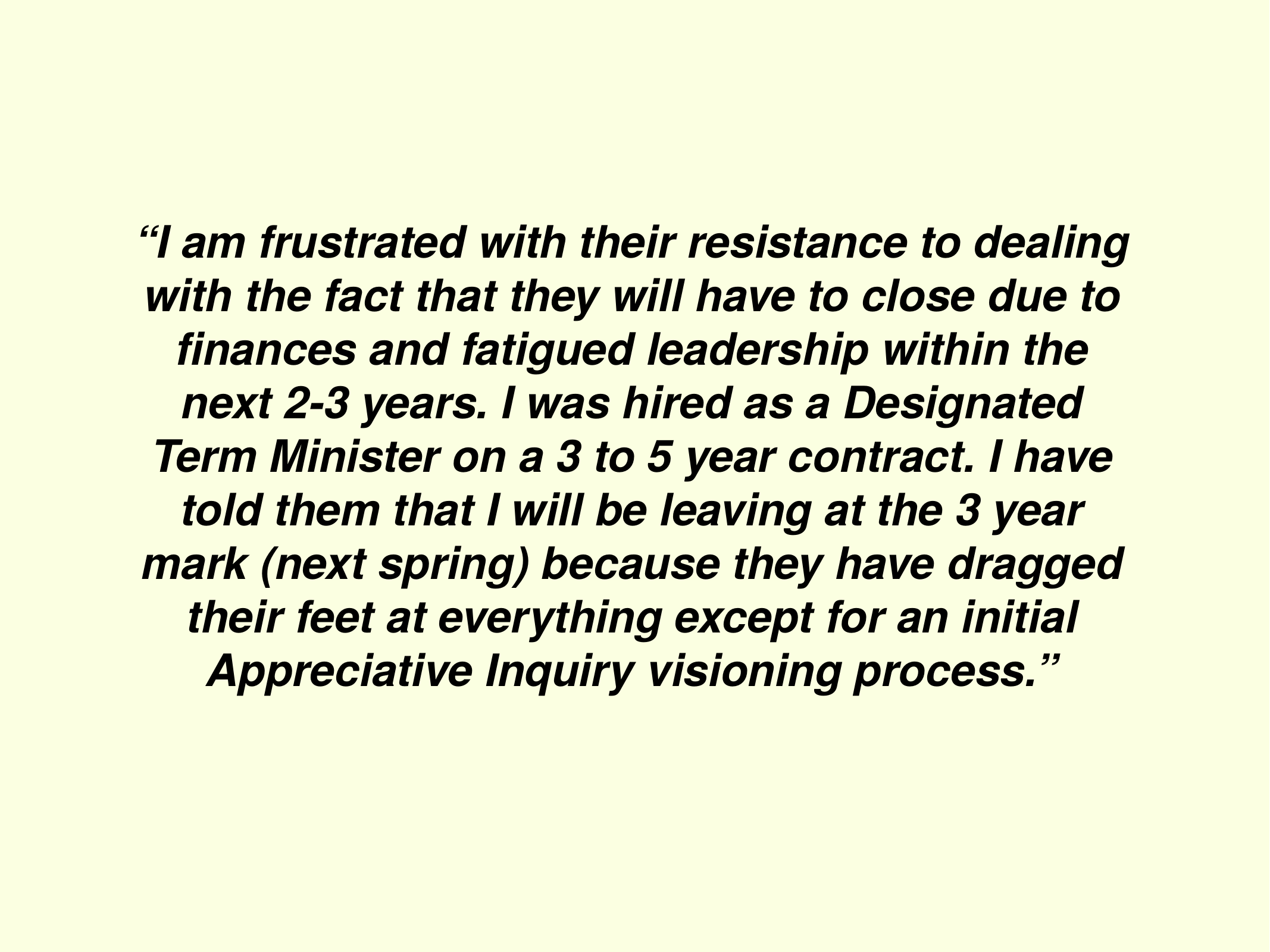

“I am frustrated with their resistance to dealing with the fact that they will have to close due to finances and fatigued leadership within the next 2-3 years. I was hired as a Designated Term Minister on a 3 to 5 year contract. I have told them that I will be leaving at the 3 year mark (next spring) because they have dragged their feet at everything except for an initial Appreciative Inquiry visioning process.”